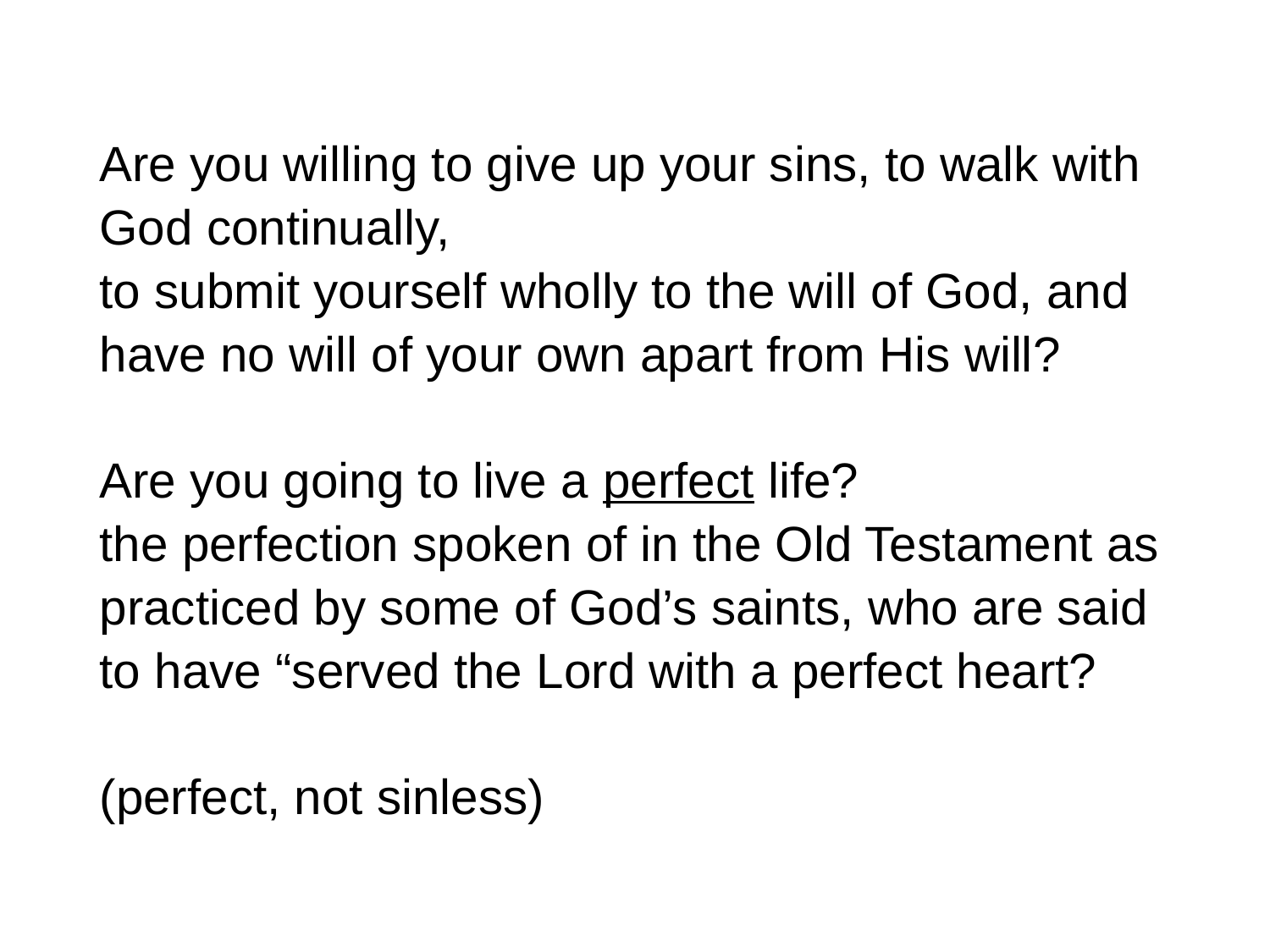

Are you willing to give up your sins, to walk with God continually,
to submit yourself wholly to the will of God, and have no will of your own apart from His will?

Are you going to live a perfect life?
the perfection spoken of in the Old Testament as practiced by some of God’s saints, who are said to have “served the Lord with a perfect heart?

(perfect, not sinless)